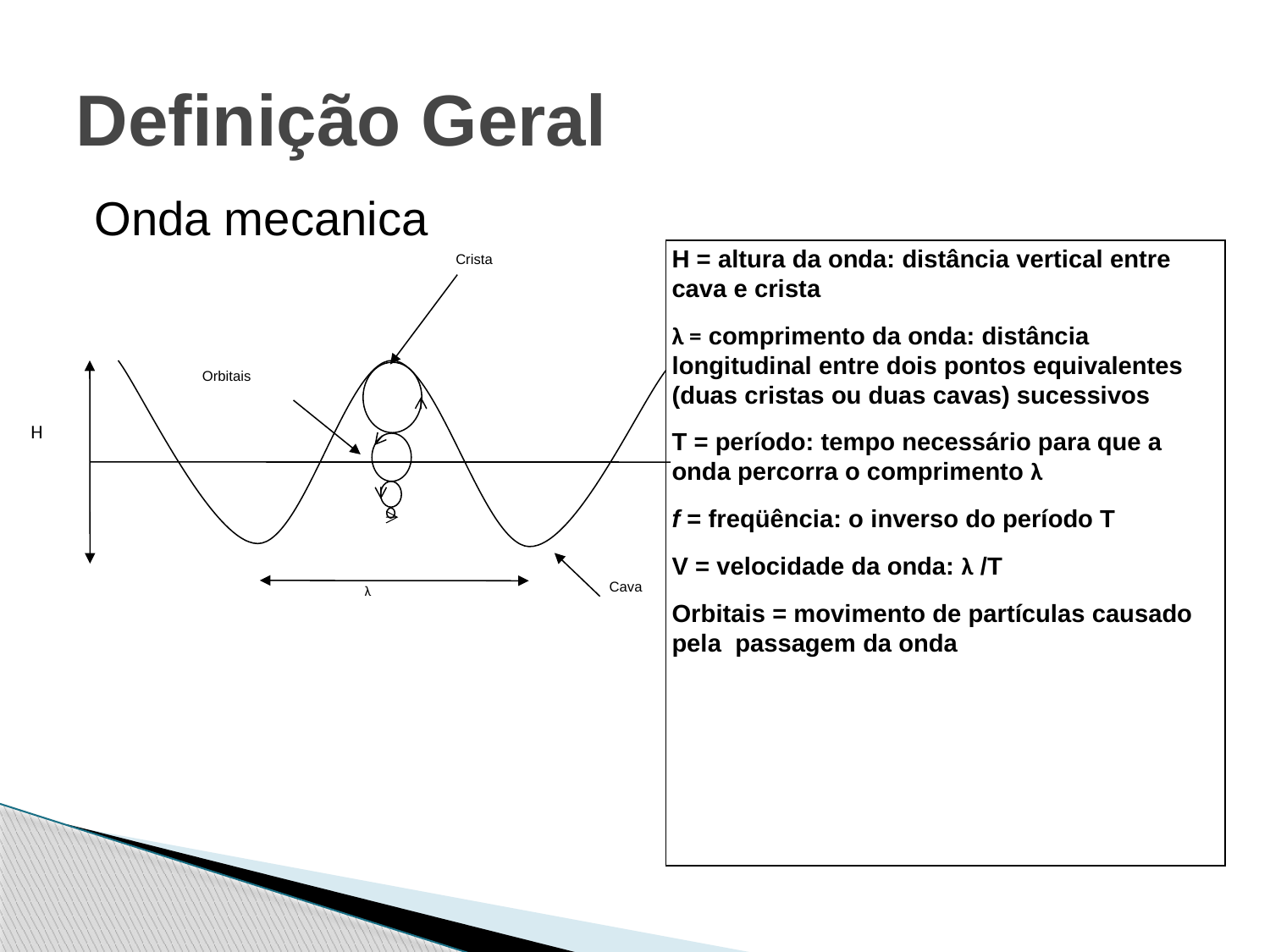

# Definição Geral
Onda mecanica
H = altura da onda: distância vertical entre cava e crista
λ = comprimento da onda: distância longitudinal entre dois pontos equivalentes (duas cristas ou duas cavas) sucessivos
T = período: tempo necessário para que a onda percorra o comprimento λ
f = freqüência: o inverso do período T
V = velocidade da onda: λ /T
Orbitais = movimento de partículas causado pela  passagem da onda
Crista

Orbitais

H

λ

Cava